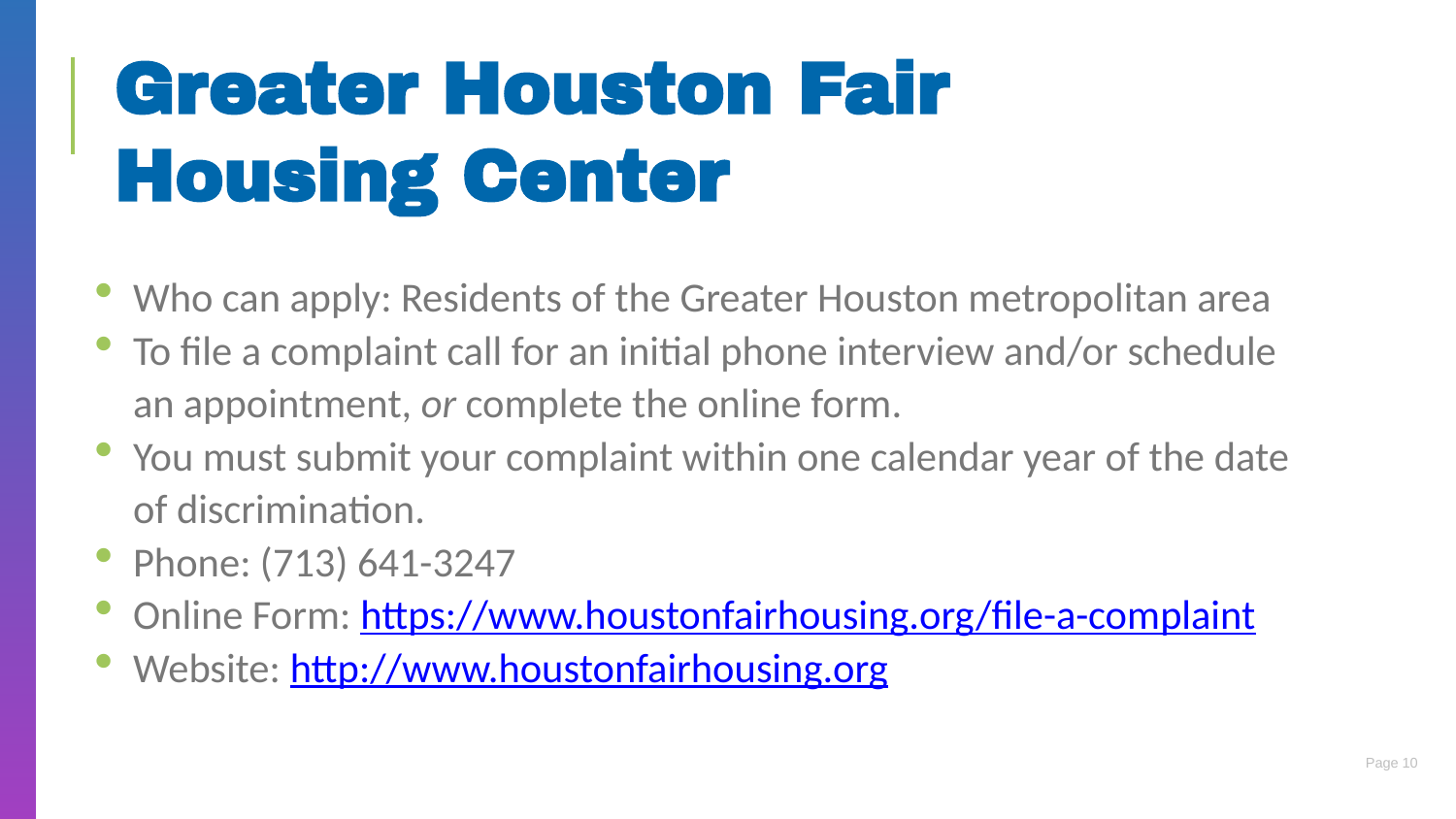

# Greater Houston Fair Housing Center
Who can apply: Residents of the Greater Houston metropolitan area
To file a complaint call for an initial phone interview and/or schedule an appointment, or complete the online form.
You must submit your complaint within one calendar year of the date of discrimination.
Phone: (713) 641-3247
Online Form: https://www.houstonfairhousing.org/file-a-complaint
Website: http://www.houstonfairhousing.org

10